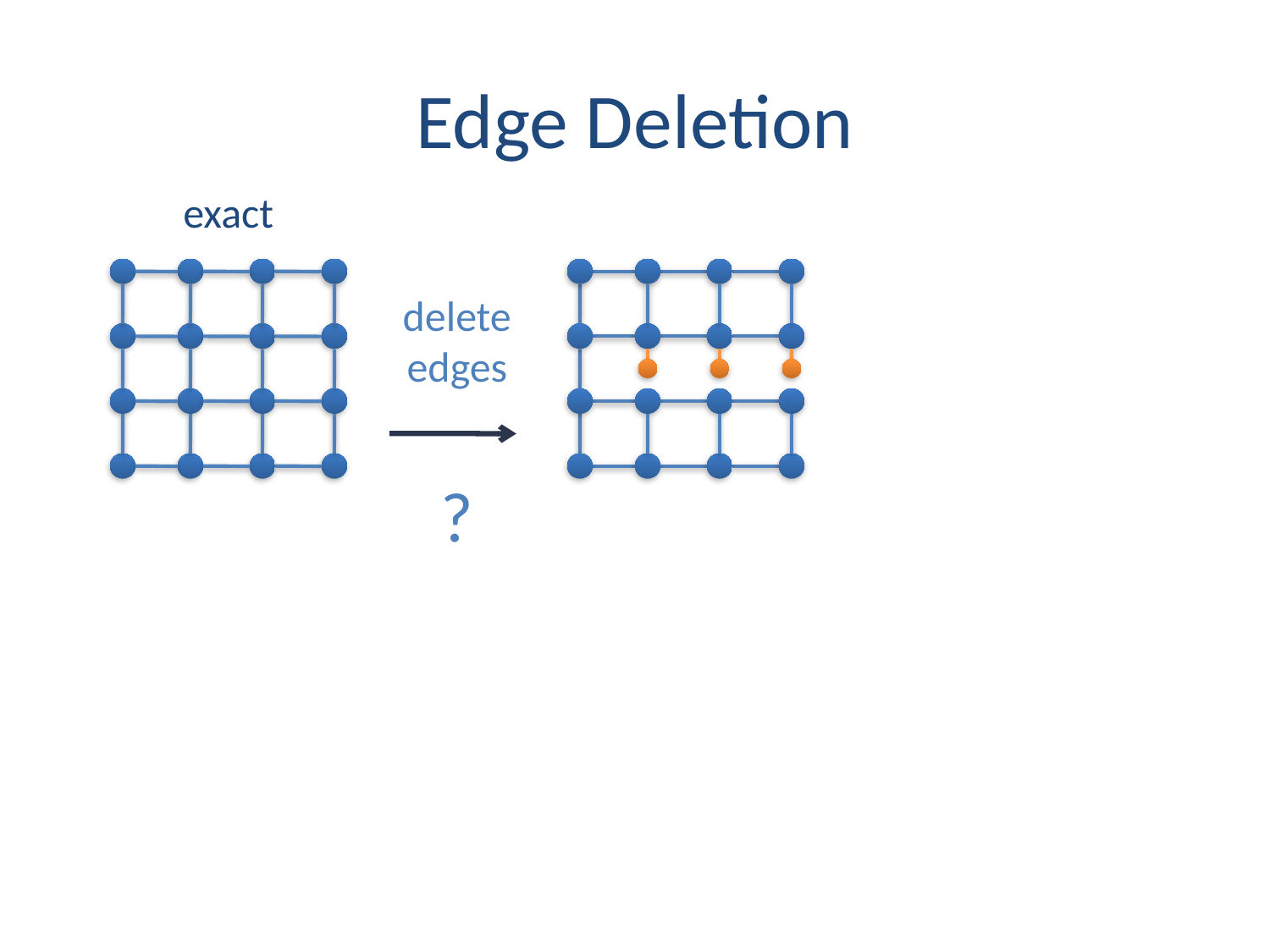

# Edge Deletion
exact

delete
edges
?